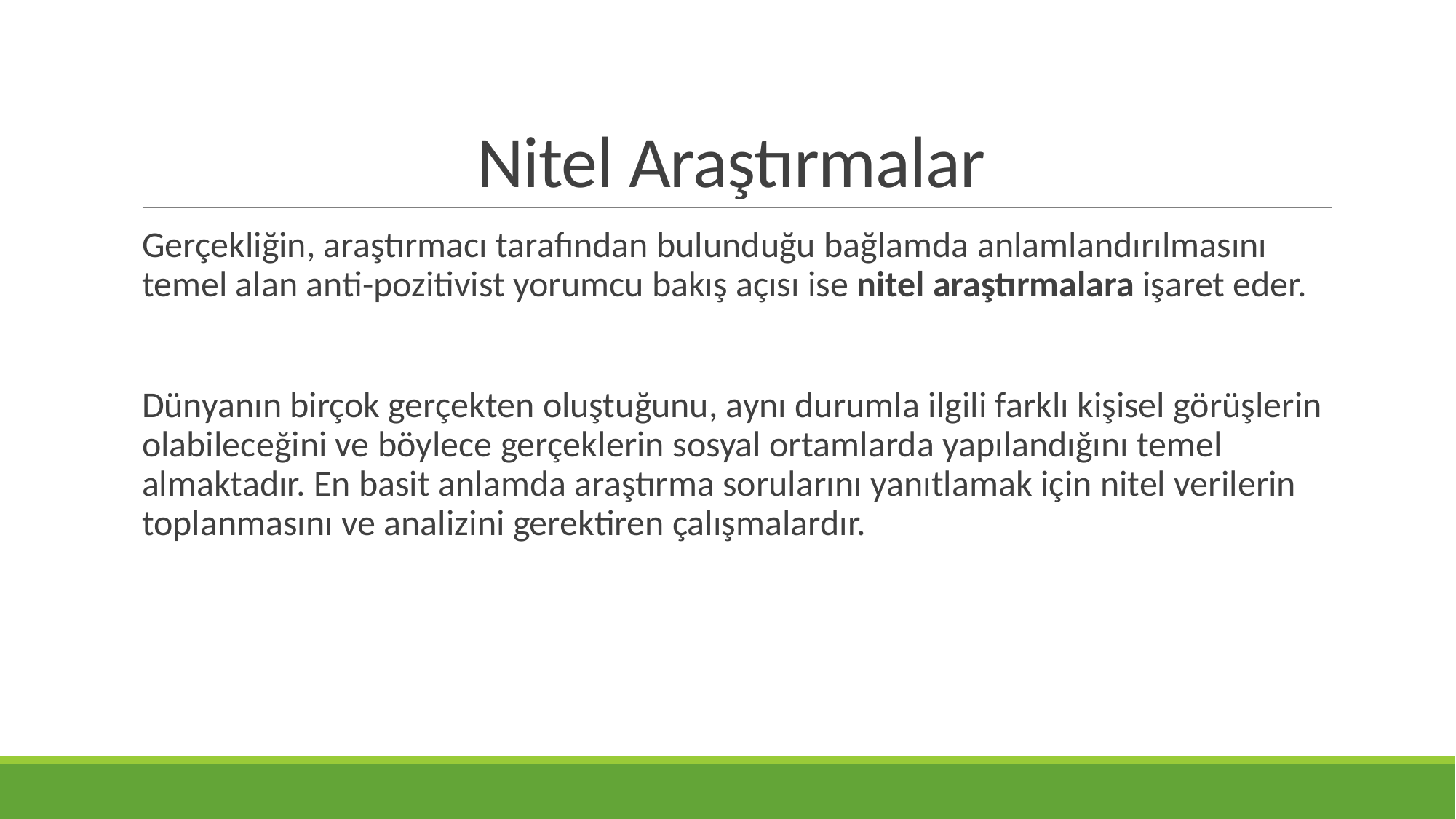

# Nitel Araştırmalar
Gerçekliğin, araştırmacı tarafından bulunduğu bağlamda anlamlandırılmasını temel alan anti-pozitivist yorumcu bakış açısı ise nitel araştırmalara işaret eder.

Dünyanın birçok gerçekten oluştuğunu, aynı durumla ilgili farklı kişisel görüşlerin olabileceğini ve böylece gerçeklerin sosyal ortamlarda yapılandığını temel almaktadır. En basit anlamda araştırma sorularını yanıtlamak için nitel verilerin toplanmasını ve analizini gerektiren çalışmalardır.